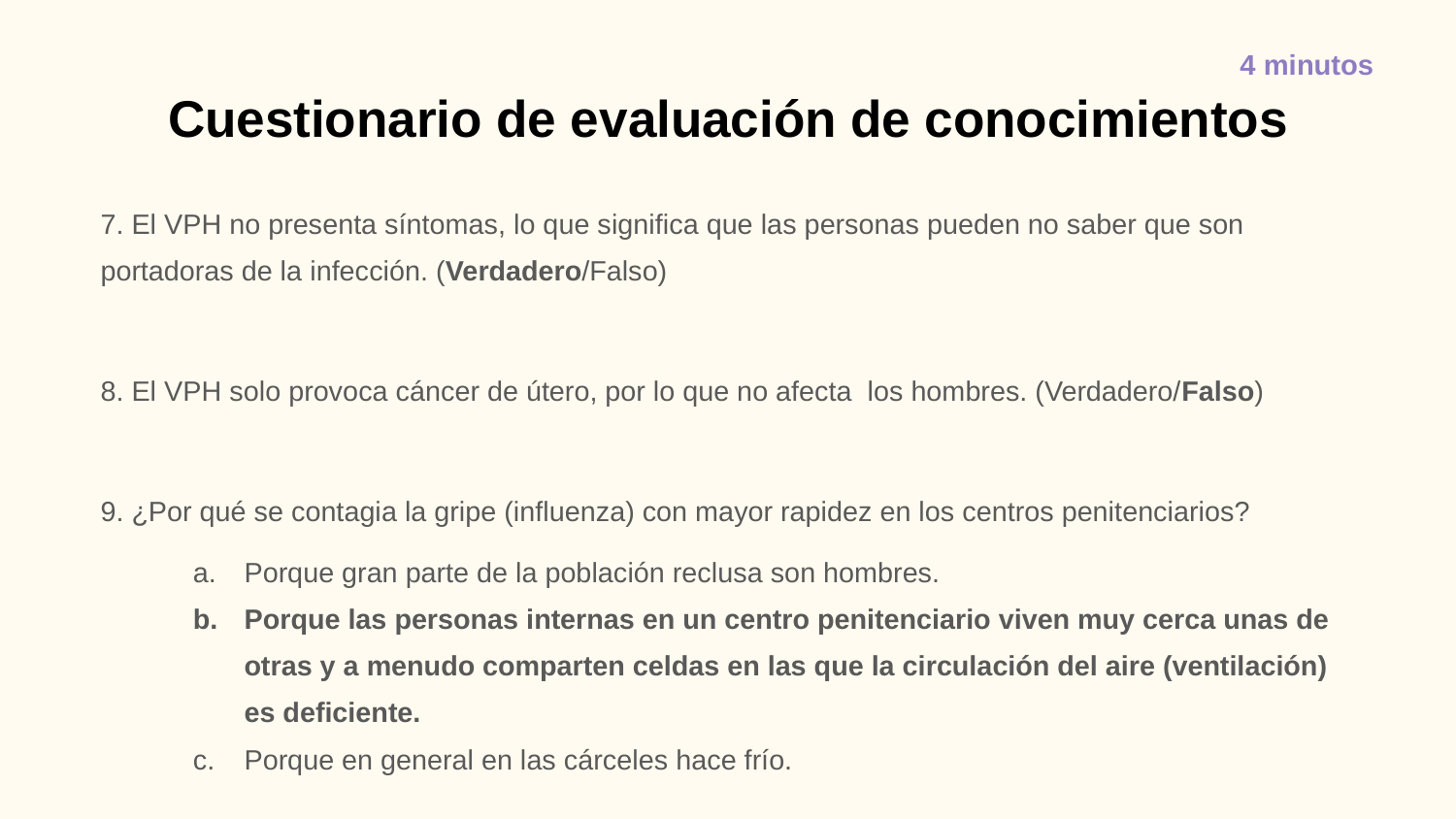

4 minutos
# Cuestionario de evaluación de conocimientos

7. El VPH no presenta síntomas, lo que significa que las personas pueden no saber que son portadoras de la infección. (Verdadero/Falso)

8. El VPH solo provoca cáncer de útero, por lo que no afecta  los hombres. (Verdadero/Falso)

9. ¿Por qué se contagia la gripe (influenza) con mayor rapidez en los centros penitenciarios?
Porque gran parte de la población reclusa son hombres.
Porque las personas internas en un centro penitenciario viven muy cerca unas de otras y a menudo comparten celdas en las que la circulación del aire (ventilación) es deficiente.
Porque en general en las cárceles hace frío.